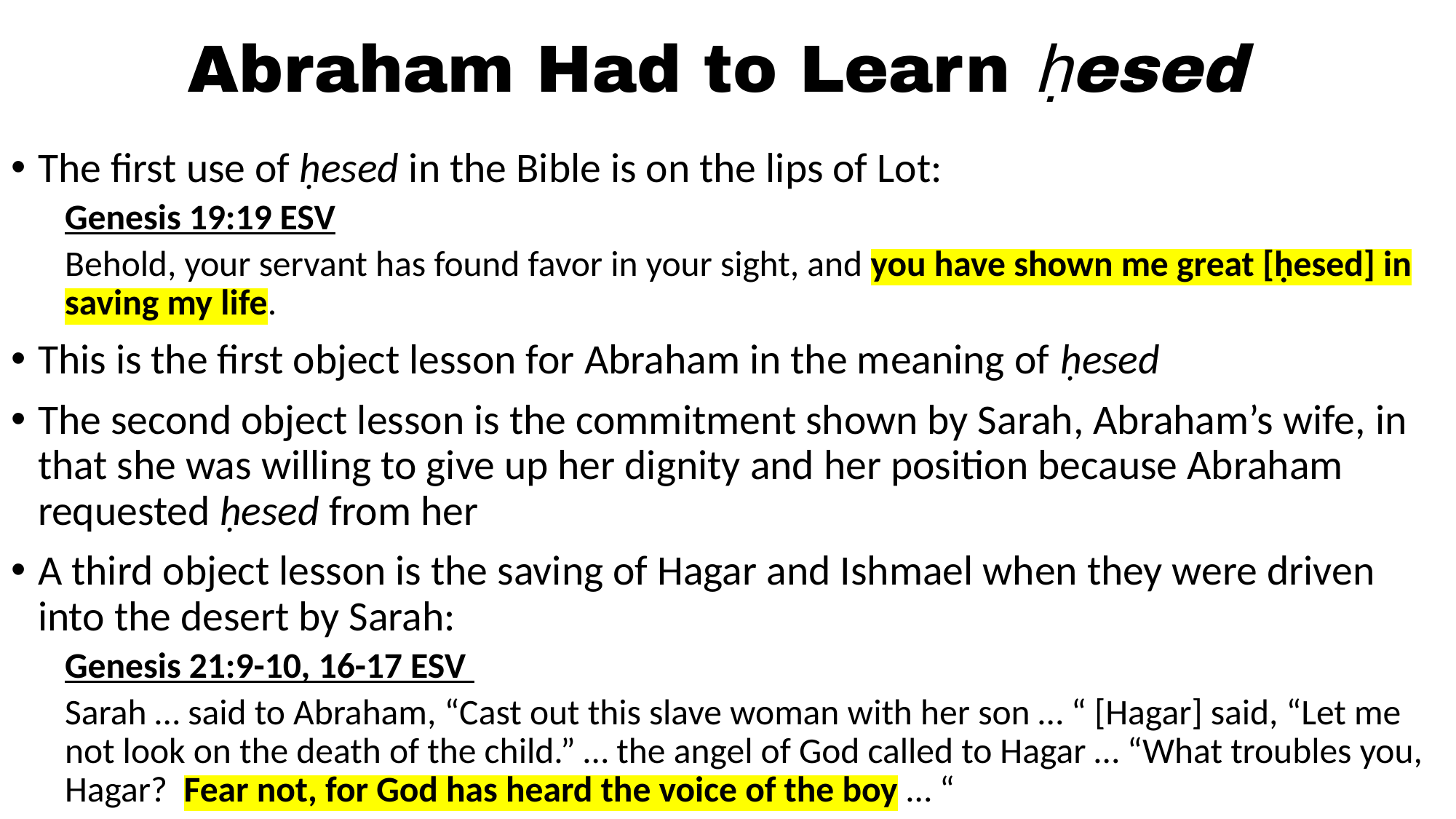

# Abraham Had to Learn ḥesed
The first use of ḥesed in the Bible is on the lips of Lot:
Genesis 19:19 ESV
Behold, your servant has found favor in your sight, and you have shown me great [ḥesed] in saving my life.
This is the first object lesson for Abraham in the meaning of ḥesed
The second object lesson is the commitment shown by Sarah, Abraham’s wife, in that she was willing to give up her dignity and her position because Abraham requested ḥesed from her
A third object lesson is the saving of Hagar and Ishmael when they were driven into the desert by Sarah:
Genesis 21:9-10, 16-17 ESV
Sarah … said to Abraham, “Cast out this slave woman with her son … “ [Hagar] said, “Let me not look on the death of the child.” … the angel of God called to Hagar … “What troubles you, Hagar?  Fear not, for God has heard the voice of the boy … “